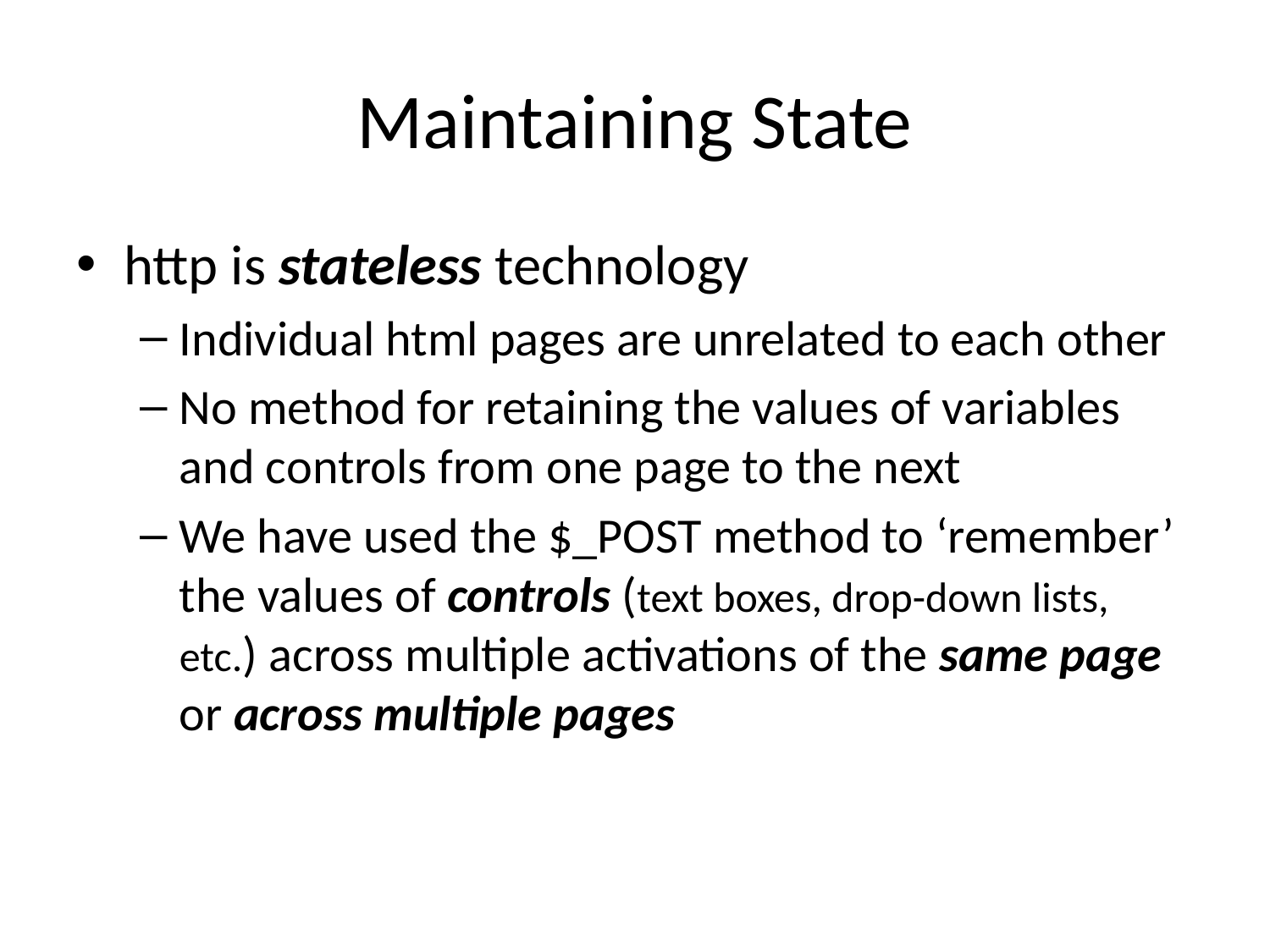

# Maintaining State
http is stateless technology
Individual html pages are unrelated to each other
No method for retaining the values of variables and controls from one page to the next
We have used the $_POST method to ‘remember’ the values of controls (text boxes, drop-down lists, etc.) across multiple activations of the same page or across multiple pages